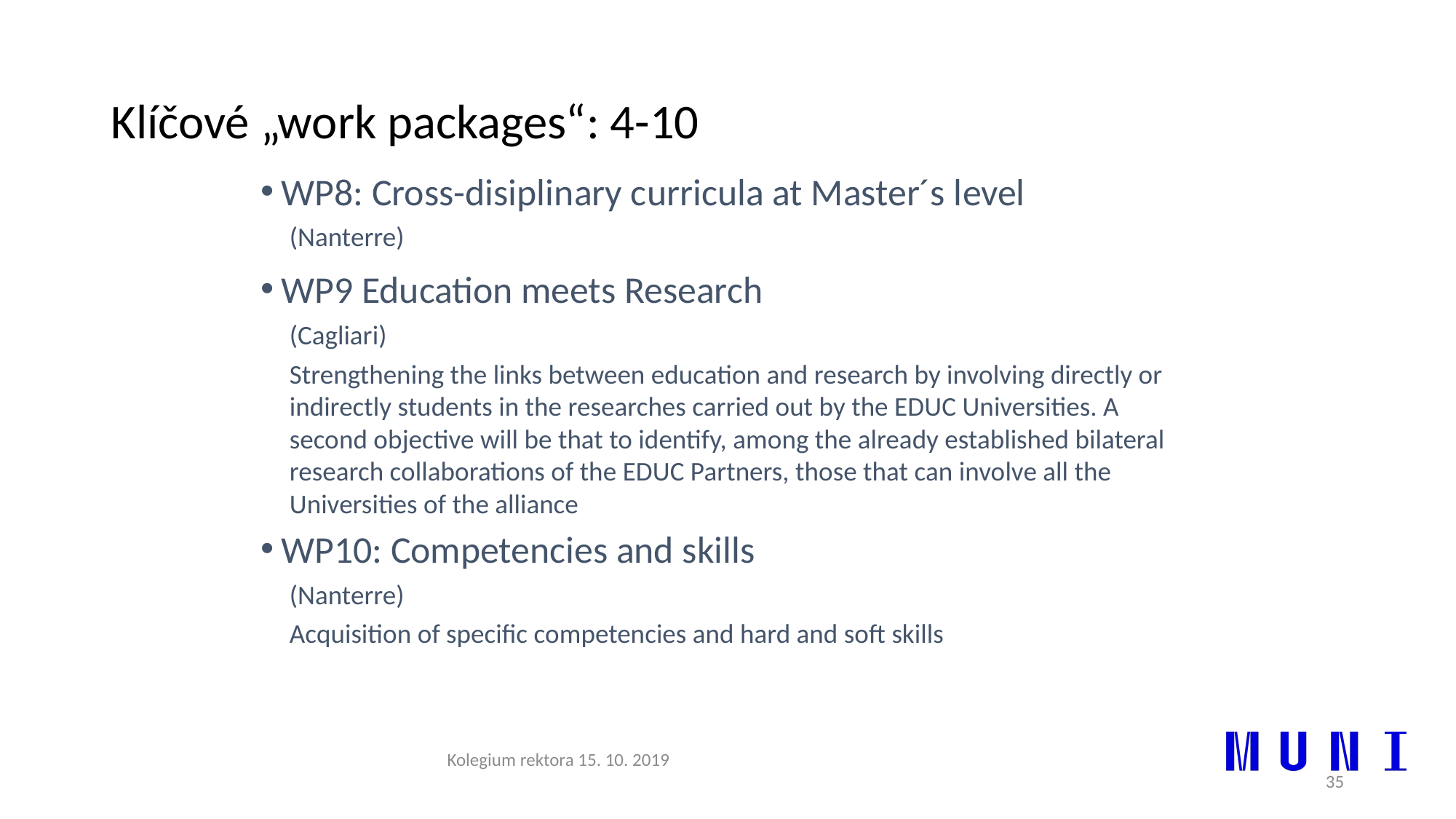

# Klíčové „work packages“: 4-10
WP8: Cross-disiplinary curricula at Master´s level
(Nanterre)
WP9 Education meets Research
(Cagliari)
Strengthening the links between education and research by involving directly or indirectly students in the researches carried out by the EDUC Universities. A second objective will be that to identify, among the already established bilateral research collaborations of the EDUC Partners, those that can involve all the Universities of the alliance
WP10: Competencies and skills
(Nanterre)
Acquisition of specific competencies and hard and soft skills
Kolegium rektora 15. 10. 2019
35